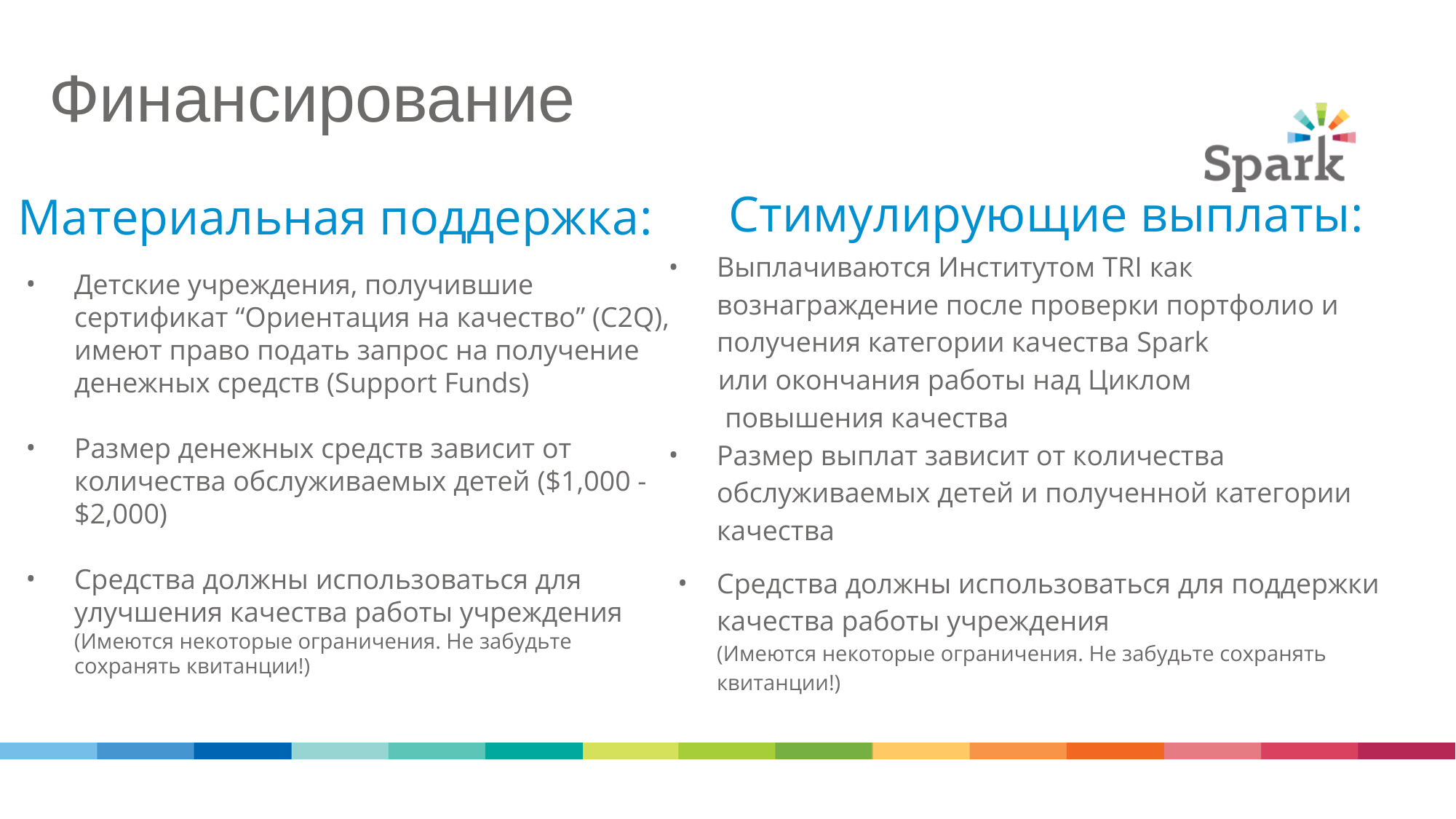

# Финансирование
Материальная поддержка:
Стимулирующие выплаты:
Выплачиваются Институтом TRI как вознаграждение после проверки портфолио и получения категории качества Spark
       или окончания работы над Циклом
        повышения качества
Размер выплат зависит от количества обслуживаемых детей и полученной категории качества
Средства должны использоваться для поддержки качества работы учреждения                                  (Имеются некоторые ограничения. Не забудьте сохранять квитанции!)
Детские учреждения, получившие сертификат “Ориентация на качество” (C2Q), имеют право подать запрос на получение денежных средств (Support Funds)

Размер денежных средств зависит от количества обслуживаемых детей ($1,000 - $2,000)

Средства должны использоваться для улучшения качества работы учреждения (Имеются некоторые ограничения. Не забудьте сохранять квитанции!)